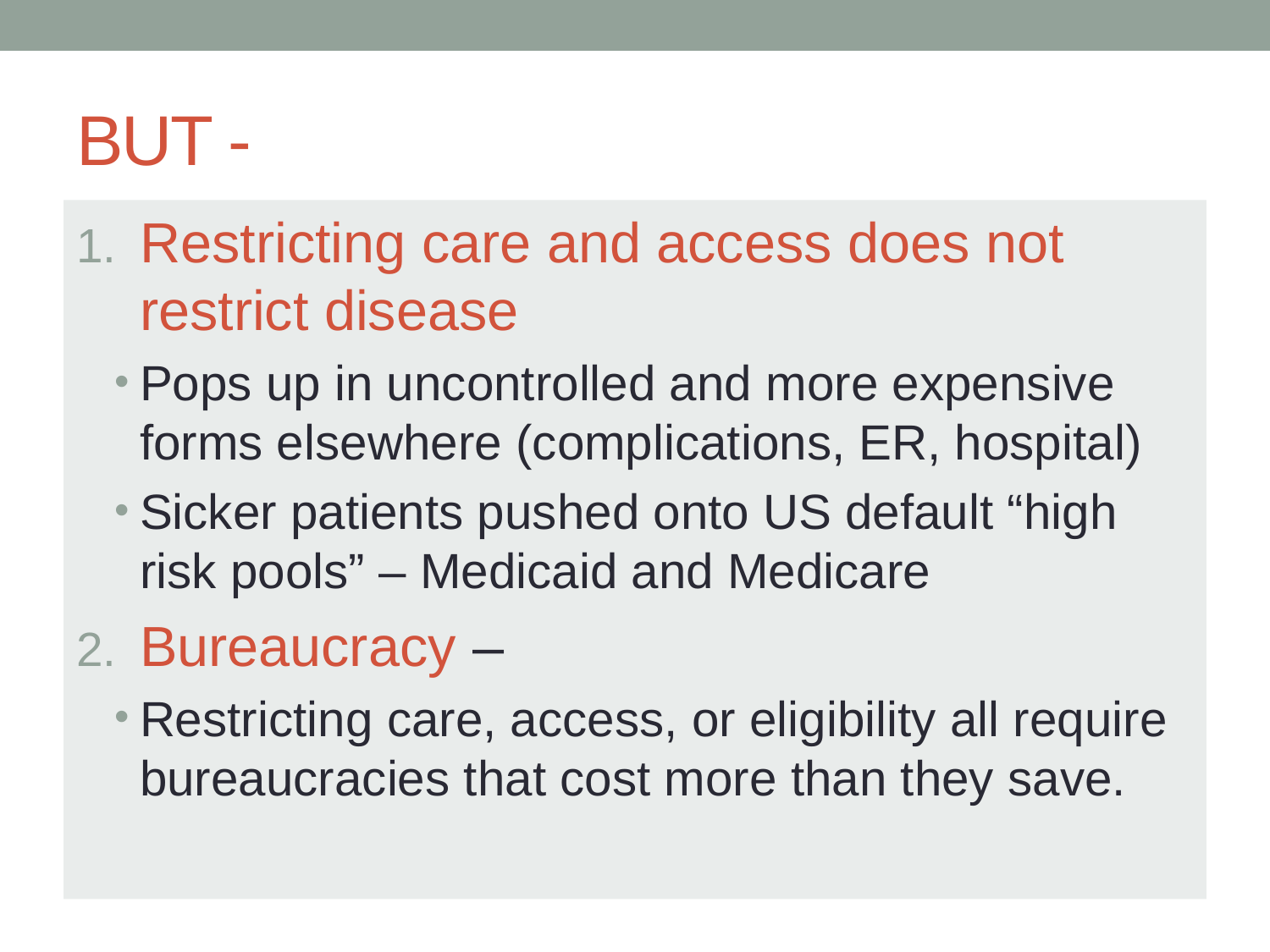

# BUT -
Restricting care and access does not restrict disease
Pops up in uncontrolled and more expensive forms elsewhere (complications, ER, hospital)
Sicker patients pushed onto US default “high risk pools” – Medicaid and Medicare
Bureaucracy –
Restricting care, access, or eligibility all require bureaucracies that cost more than they save.